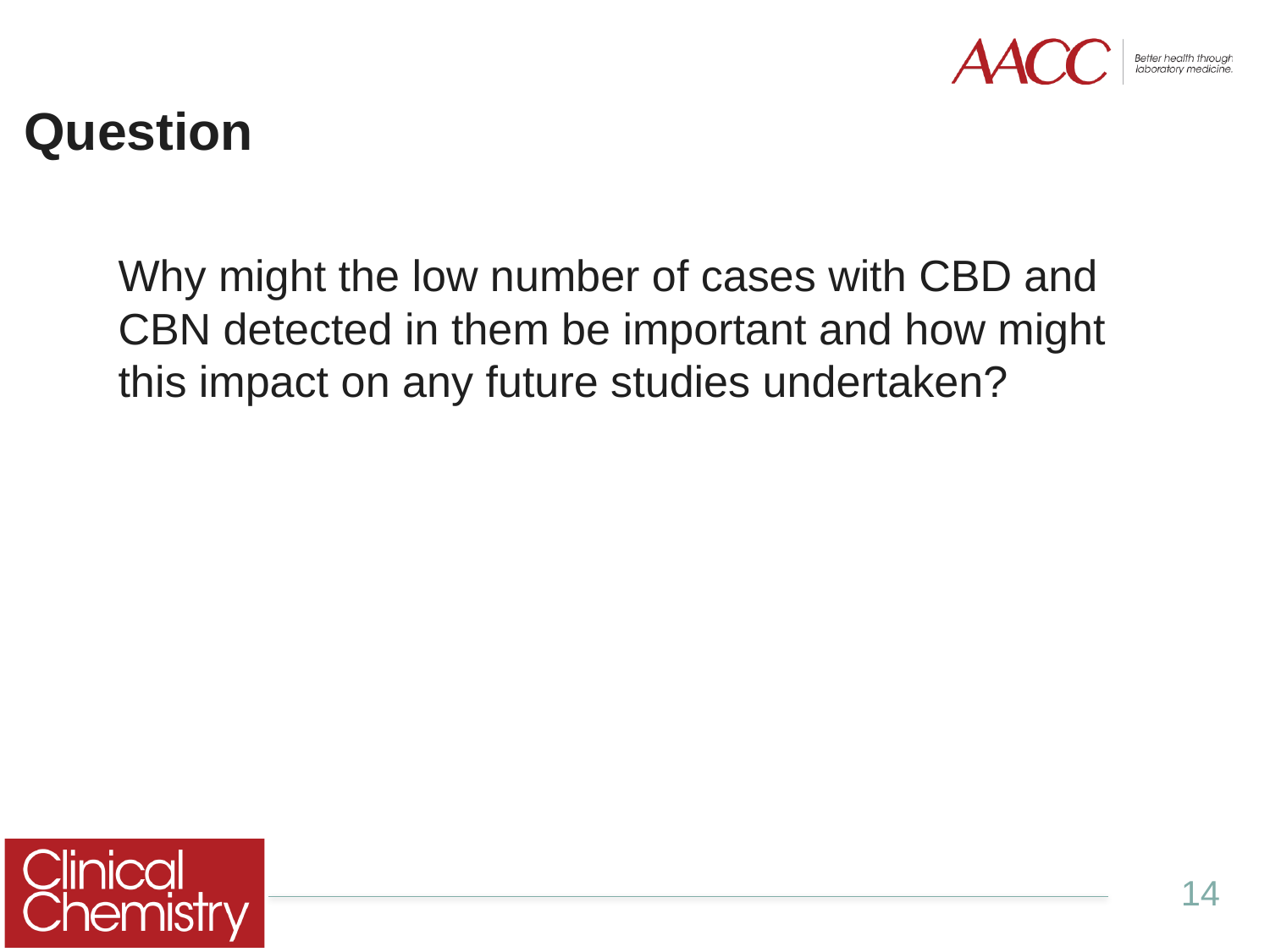

# Question
Why might the low number of cases with CBD and CBN detected in them be important and how might this impact on any future studies undertaken?

14